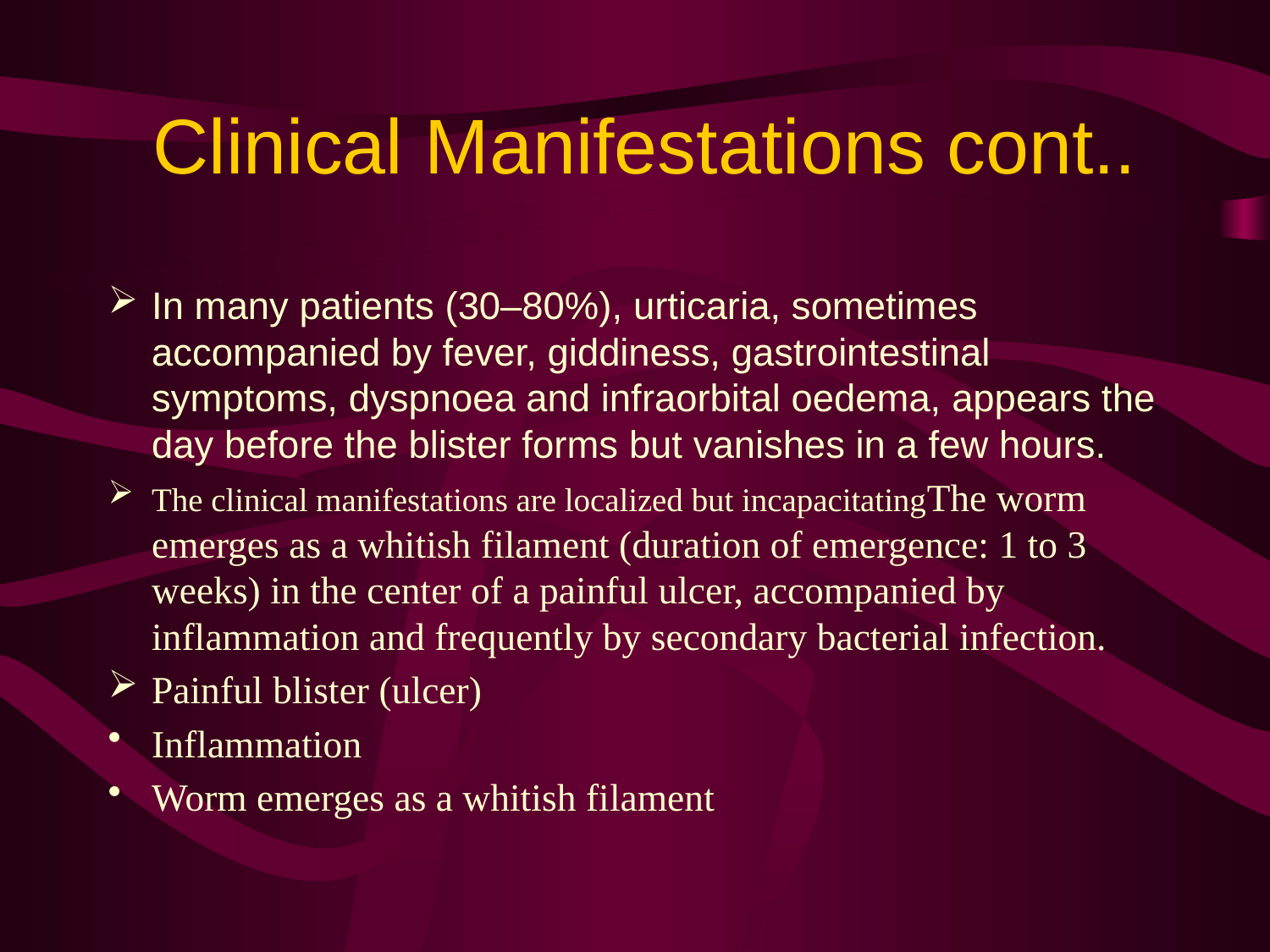

# Clinical Manifestations cont..
In many patients (30–80%), urticaria, sometimes accompanied by fever, giddiness, gastrointestinal symptoms, dyspnoea and infraorbital oedema, appears the day before the blister forms but vanishes in a few hours.
The clinical manifestations are localized but incapacitatingThe worm emerges as a whitish filament (duration of emergence: 1 to 3 weeks) in the center of a painful ulcer, accompanied by inflammation and frequently by secondary bacterial infection.
Painful blister (ulcer)
Inflammation
Worm emerges as a whitish filament